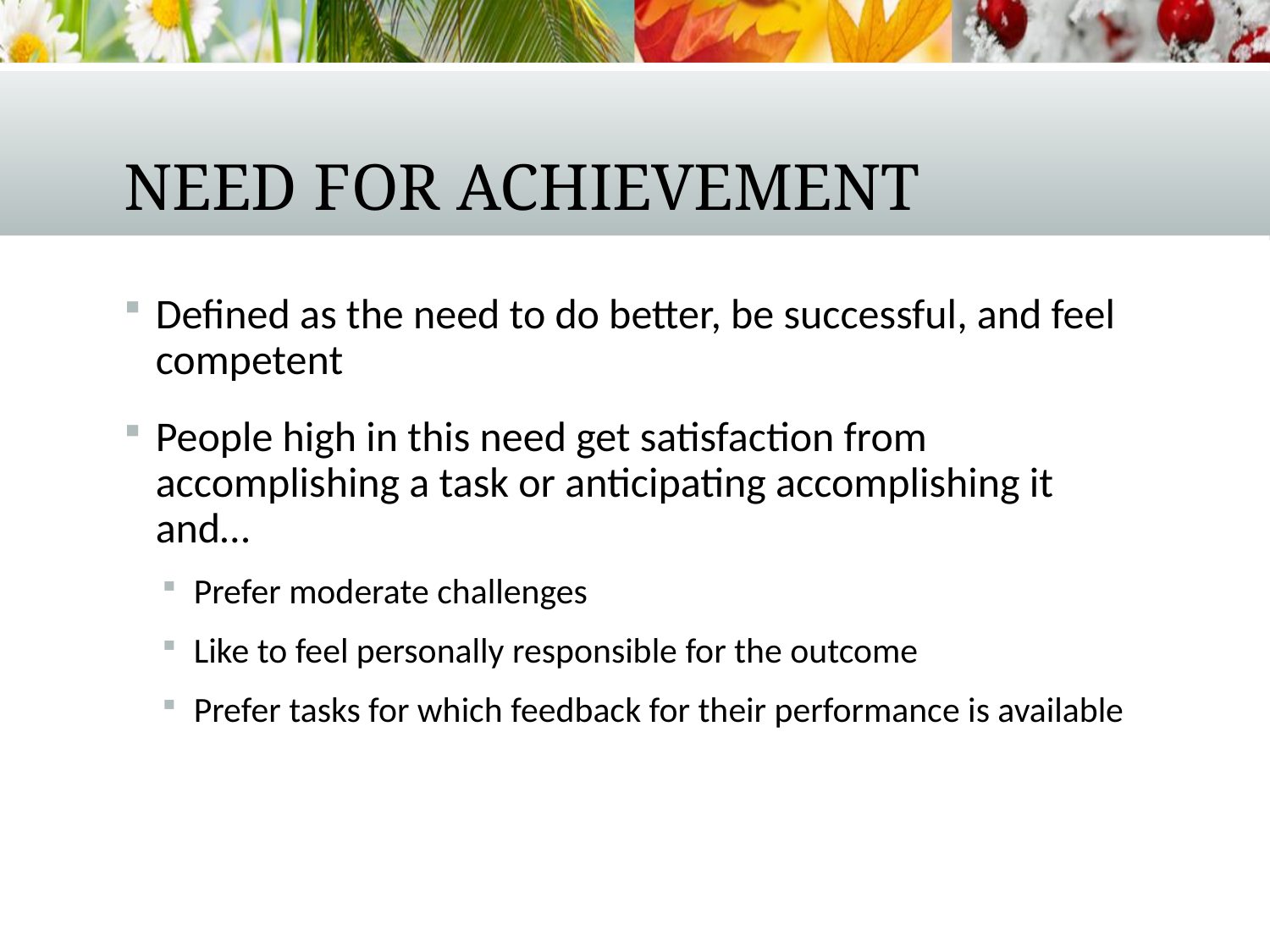

# Need for Achievement
Defined as the need to do better, be successful, and feel competent
People high in this need get satisfaction from accomplishing a task or anticipating accomplishing it and…
Prefer moderate challenges
Like to feel personally responsible for the outcome
Prefer tasks for which feedback for their performance is available